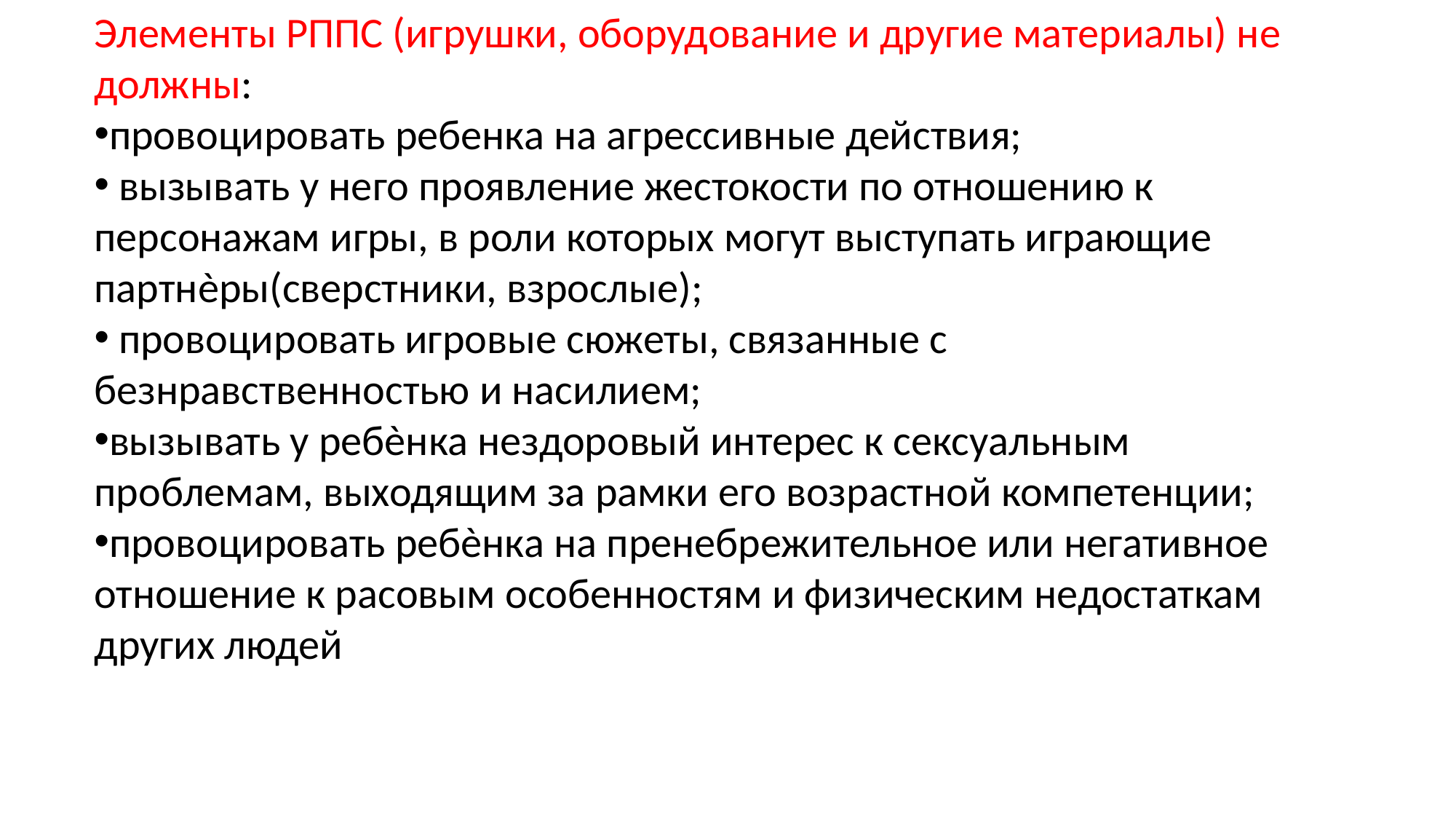

Элементы РППС (игрушки, оборудование и другие материалы) не
должны:
провоцировать ребенка на агрессивные действия;
 вызывать у него проявление жестокости по отношению к персонажам игры, в роли которых могут выступать играющие партнѐры(сверстники, взрослые);
 провоцировать игровые сюжеты, связанные с безнравственностью и насилием;
вызывать у ребѐнка нездоровый интерес к сексуальным проблемам, выходящим за рамки его возрастной компетенции;
провоцировать ребѐнка на пренебрежительное или негативное
отношение к расовым особенностям и физическим недостаткам
других людей